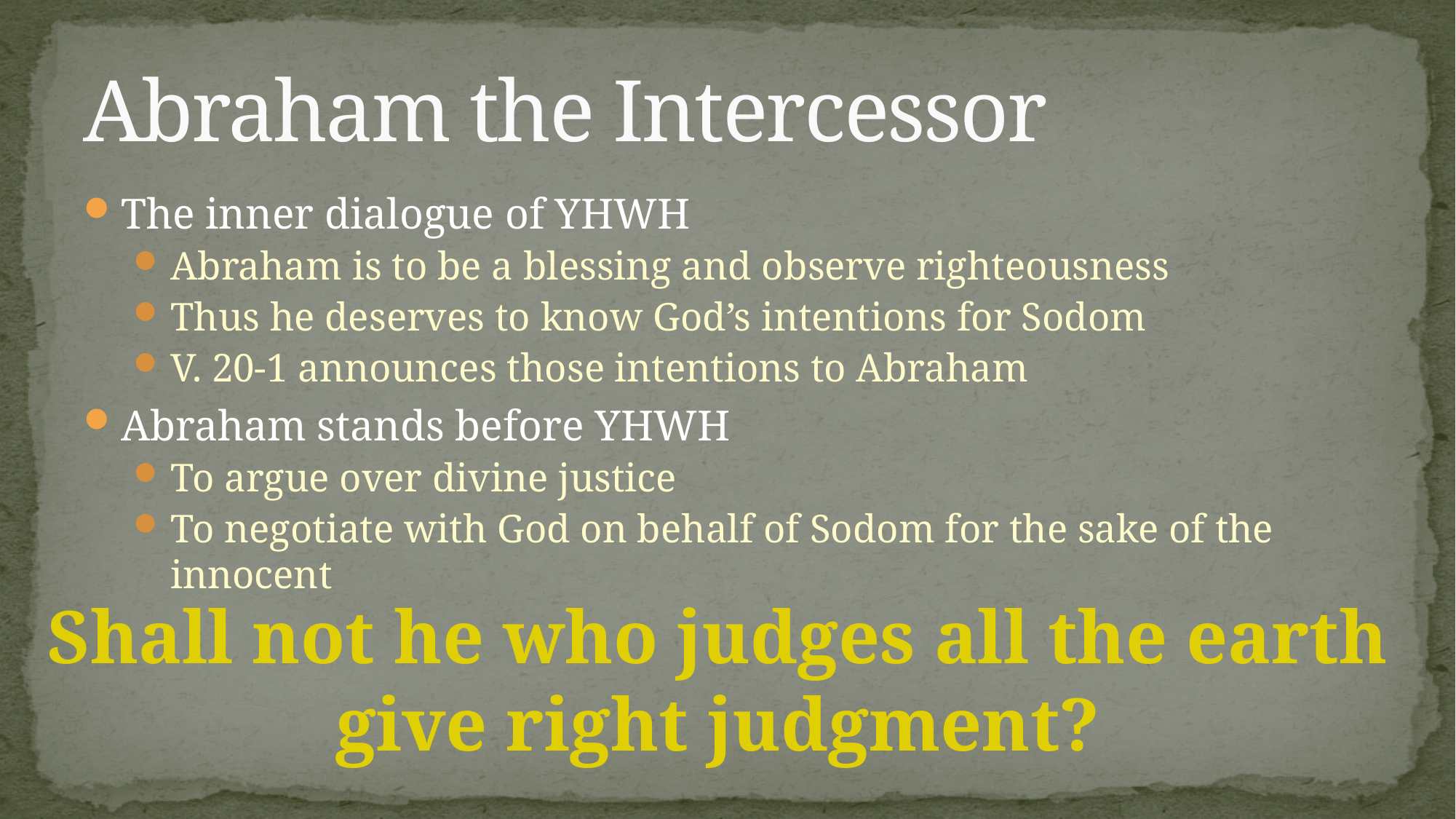

# Abraham the Intercessor
The inner dialogue of YHWH
Abraham is to be a blessing and observe righteousness
Thus he deserves to know God’s intentions for Sodom
V. 20-1 announces those intentions to Abraham
Abraham stands before YHWH
To argue over divine justice
To negotiate with God on behalf of Sodom for the sake of the innocent

Shall not he who judges all the earth
give right judgment?